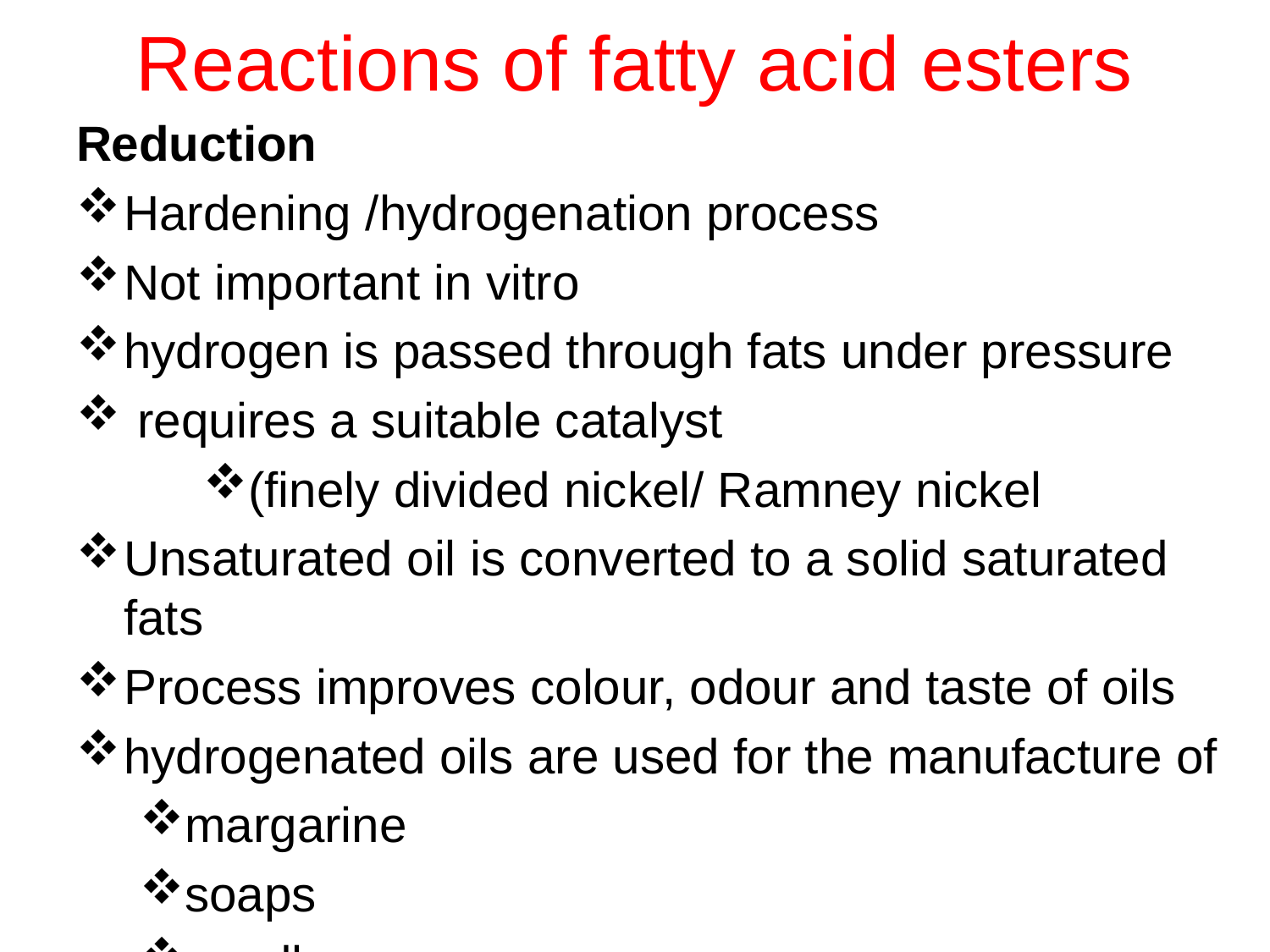

# Reactions of fatty acid esters
Reduction
Hardening /hydrogenation process
Not important in vitro
hydrogen is passed through fats under pressure
 requires a suitable catalyst
(finely divided nickel/ Ramney nickel
Unsaturated oil is converted to a solid saturated fats
Process improves colour, odour and taste of oils
hydrogenated oils are used for the manufacture of
margarine
soaps
candles.